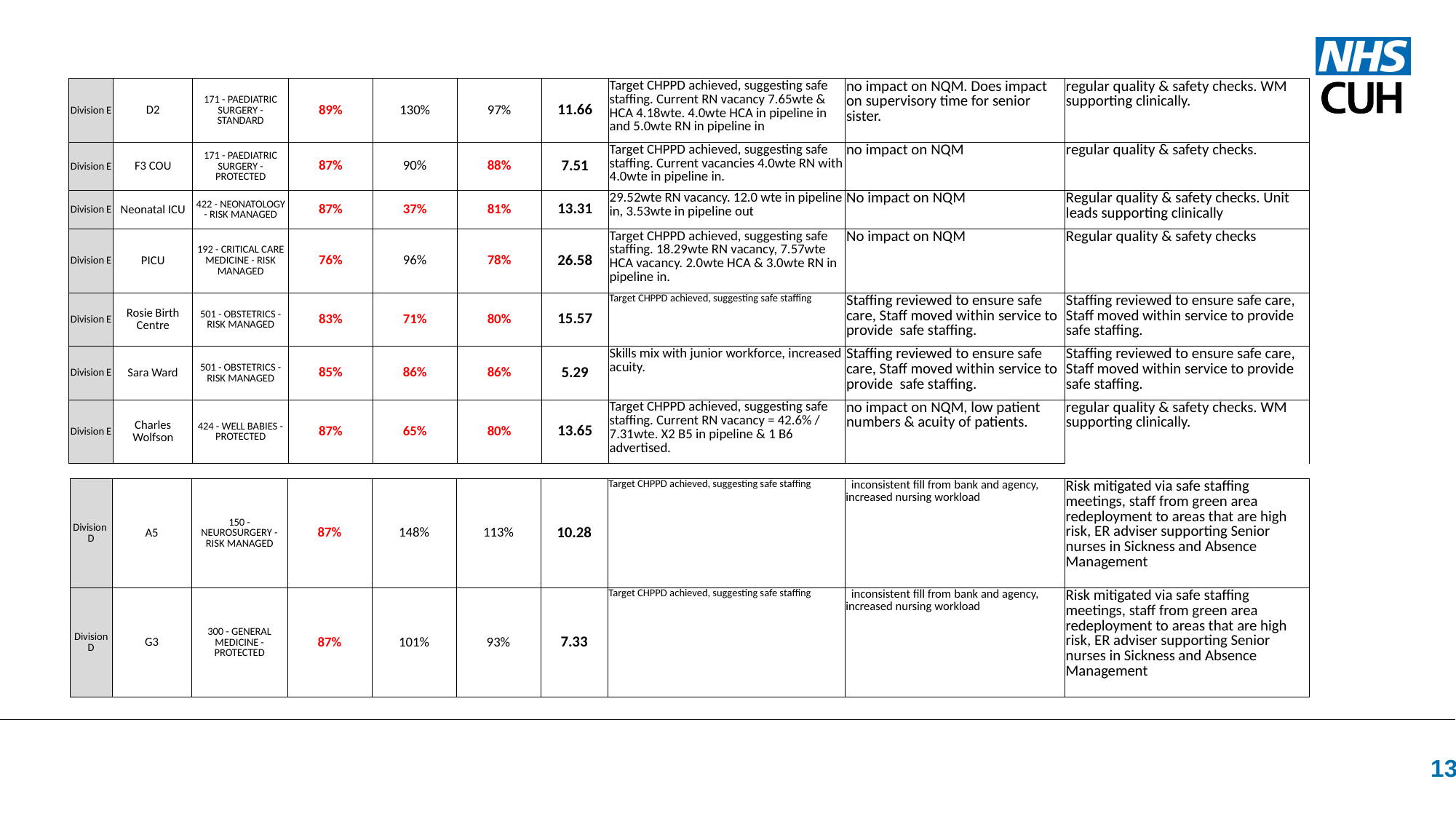

| Division E | D2 | 171 - PAEDIATRIC SURGERY - STANDARD | 89% | 130% | 97% | 11.66 | Target CHPPD achieved, suggesting safe staffing. Current RN vacancy 7.65wte & HCA 4.18wte. 4.0wte HCA in pipeline in and 5.0wte RN in pipeline in | no impact on NQM. Does impact on supervisory time for senior sister. | regular quality & safety checks. WM supporting clinically. |
| --- | --- | --- | --- | --- | --- | --- | --- | --- | --- |
| Division E | F3 COU | 171 - PAEDIATRIC SURGERY - PROTECTED | 87% | 90% | 88% | 7.51 | Target CHPPD achieved, suggesting safe staffing. Current vacancies 4.0wte RN with 4.0wte in pipeline in. | no impact on NQM | regular quality & safety checks. |
| Division E | Neonatal ICU | 422 - NEONATOLOGY - RISK MANAGED | 87% | 37% | 81% | 13.31 | 29.52wte RN vacancy. 12.0 wte in pipeline in, 3.53wte in pipeline out | No impact on NQM | Regular quality & safety checks. Unit leads supporting clinically |
| Division E | PICU | 192 - CRITICAL CARE MEDICINE - RISK MANAGED | 76% | 96% | 78% | 26.58 | Target CHPPD achieved, suggesting safe staffing. 18.29wte RN vacancy, 7.57wte HCA vacancy. 2.0wte HCA & 3.0wte RN in pipeline in. | No impact on NQM | Regular quality & safety checks |
| Division E | Rosie Birth Centre | 501 - OBSTETRICS - RISK MANAGED | 83% | 71% | 80% | 15.57 | Target CHPPD achieved, suggesting safe staffing | Staffing reviewed to ensure safe care, Staff moved within service to provide safe staffing. | Staffing reviewed to ensure safe care, Staff moved within service to provide safe staffing. |
| Division E | Sara Ward | 501 - OBSTETRICS - RISK MANAGED | 85% | 86% | 86% | 5.29 | Skills mix with junior workforce, increased acuity. | Staffing reviewed to ensure safe care, Staff moved within service to provide safe staffing. | Staffing reviewed to ensure safe care, Staff moved within service to provide safe staffing. |
| Division E | Charles Wolfson | 424 - WELL BABIES - PROTECTED | 87% | 65% | 80% | 13.65 | Target CHPPD achieved, suggesting safe staffing. Current RN vacancy = 42.6% / 7.31wte. X2 B5 in pipeline & 1 B6 advertised. | no impact on NQM, low patient numbers & acuity of patients. | regular quality & safety checks. WM supporting clinically. |
| Division D | A5 | 150 - NEUROSURGERY - RISK MANAGED | 87% | 148% | 113% | 10.28 | Target CHPPD achieved, suggesting safe staffing | inconsistent fill from bank and agency, increased nursing workload | Risk mitigated via safe staffing meetings, staff from green area redeployment to areas that are high risk, ER adviser supporting Senior nurses in Sickness and Absence Management |
| --- | --- | --- | --- | --- | --- | --- | --- | --- | --- |
| Division D | G3 | 300 - GENERAL MEDICINE - PROTECTED | 87% | 101% | 93% | 7.33 | Target CHPPD achieved, suggesting safe staffing | inconsistent fill from bank and agency, increased nursing workload | Risk mitigated via safe staffing meetings, staff from green area redeployment to areas that are high risk, ER adviser supporting Senior nurses in Sickness and Absence Management |